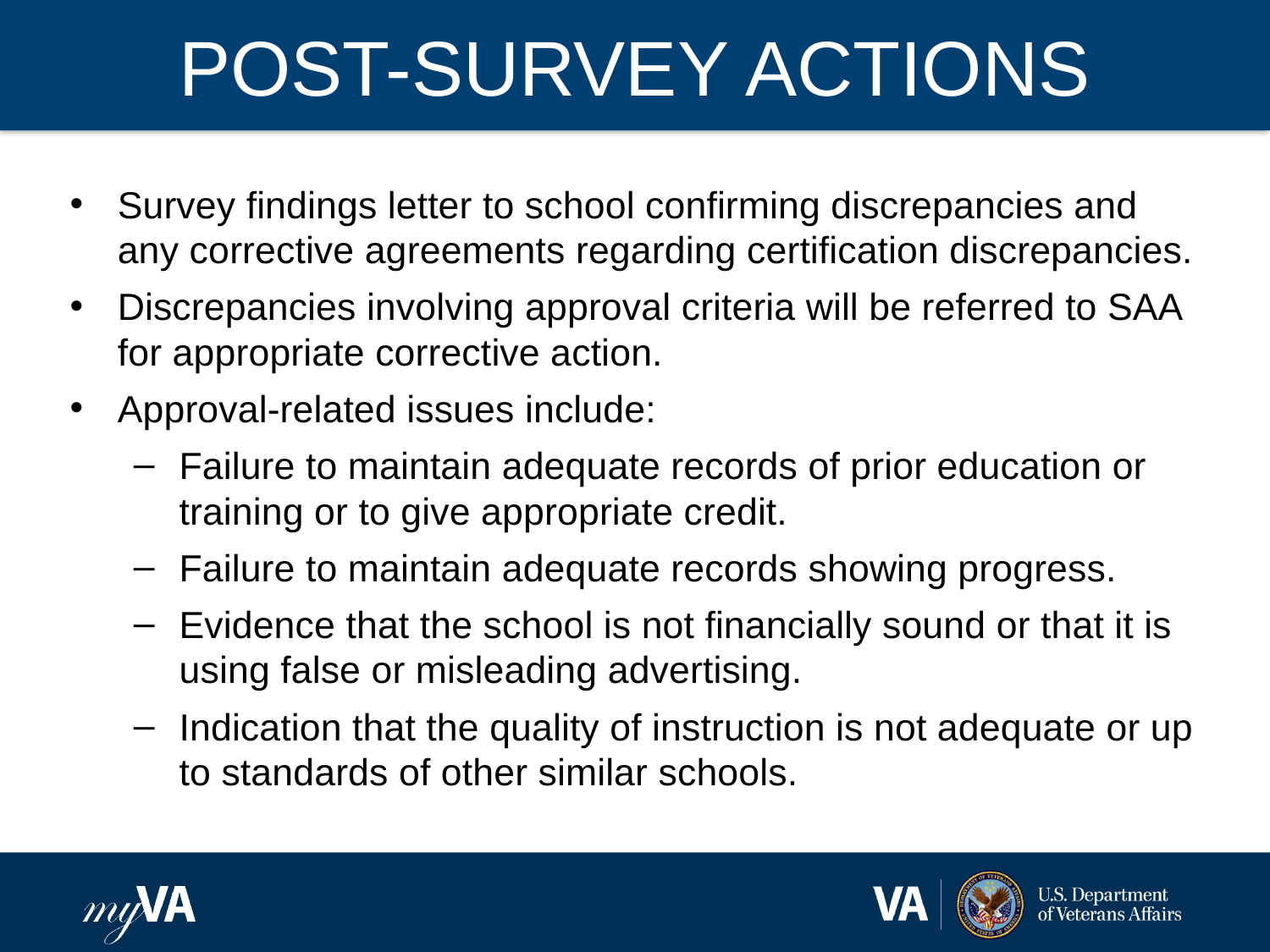

# POST-SURVEY ACTIONS
Survey findings letter to school confirming discrepancies and any corrective agreements regarding certification discrepancies.
Discrepancies involving approval criteria will be referred to SAA for appropriate corrective action.
Approval-related issues include:
Failure to maintain adequate records of prior education or training or to give appropriate credit.
Failure to maintain adequate records showing progress.
Evidence that the school is not financially sound or that it is using false or misleading advertising.
Indication that the quality of instruction is not adequate or up to standards of other similar schools.